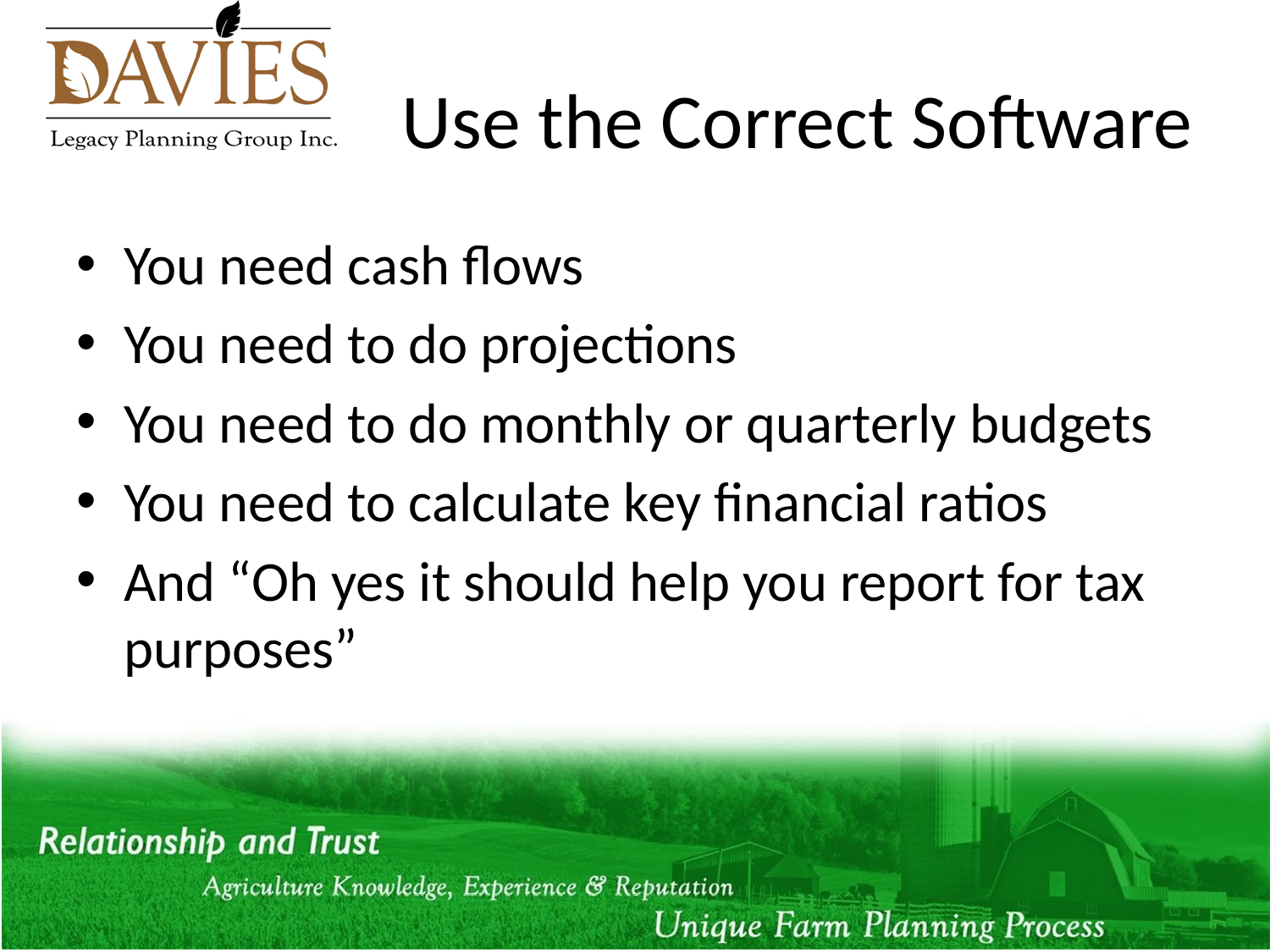

# Use the Correct Software
You need cash flows
You need to do projections
You need to do monthly or quarterly budgets
You need to calculate key financial ratios
And “Oh yes it should help you report for tax purposes”